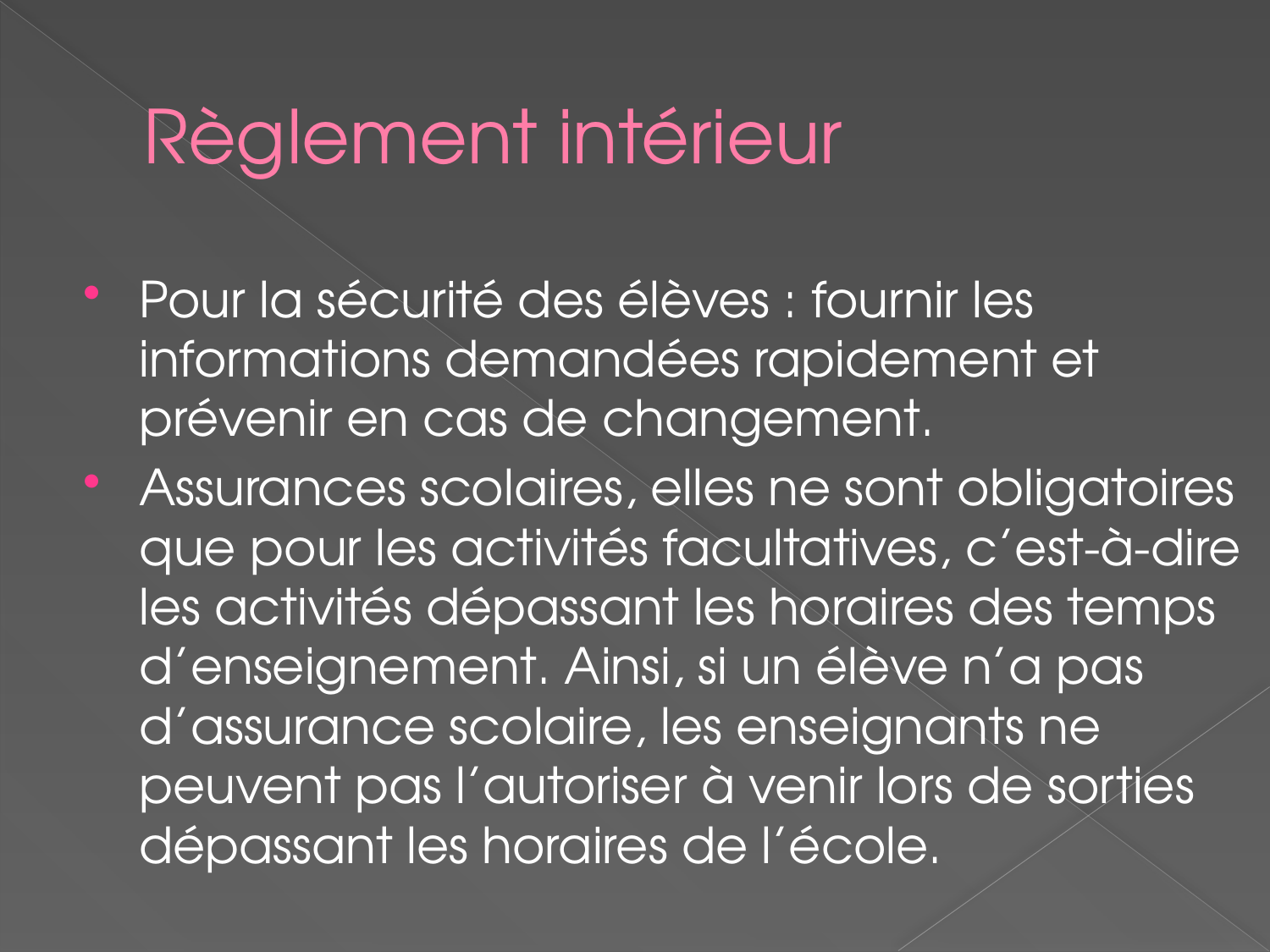

# Règlement intérieur
Pour la sécurité des élèves : fournir les informations demandées rapidement et prévenir en cas de changement.
Assurances scolaires, elles ne sont obligatoires que pour les activités facultatives, c’est-à-dire les activités dépassant les horaires des temps d’enseignement. Ainsi, si un élève n’a pas d’assurance scolaire, les enseignants ne peuvent pas l’autoriser à venir lors de sorties dépassant les horaires de l’école.